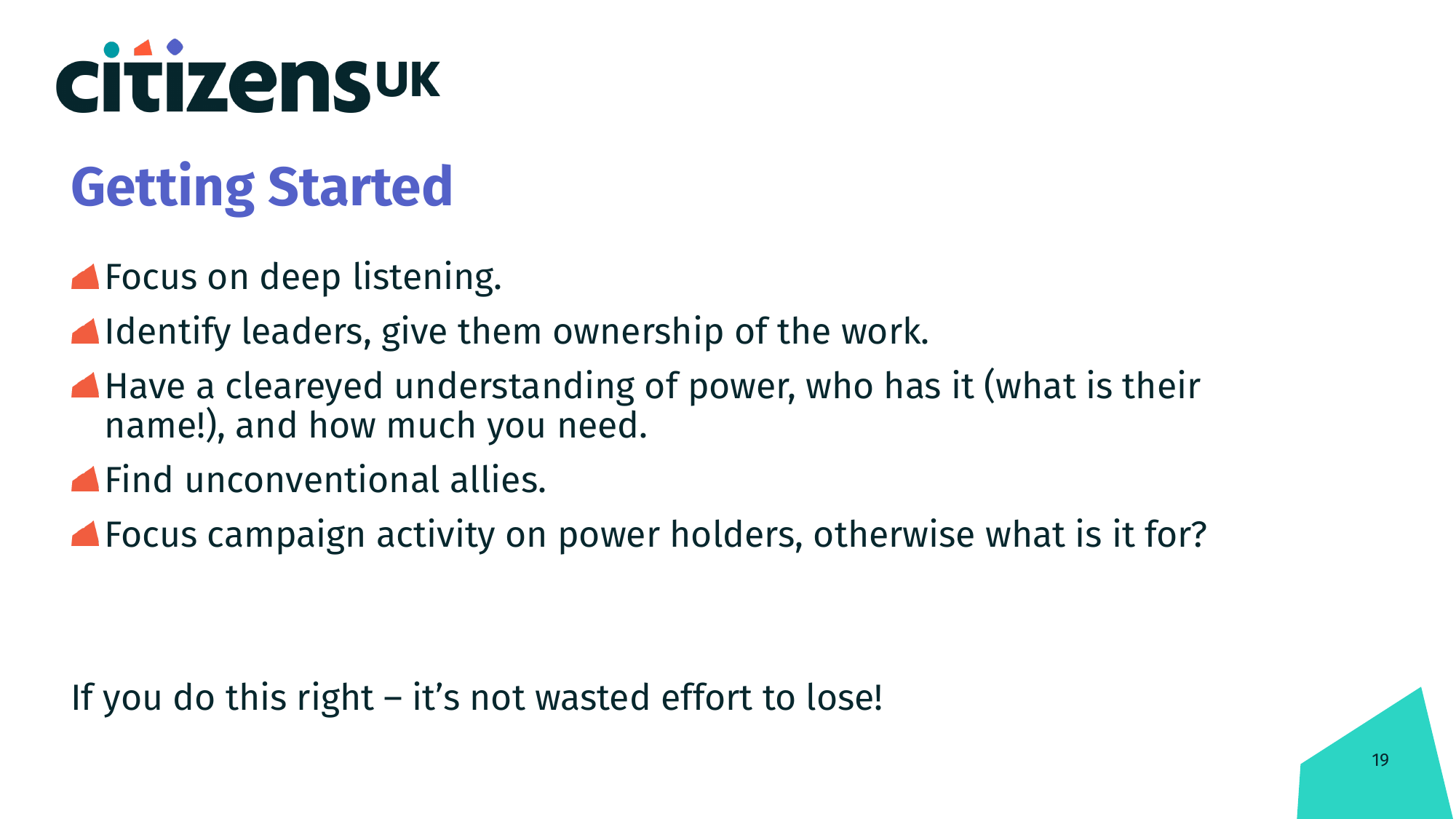

Getting Started
Focus on deep listening.
Identify leaders, give them ownership of the work.
Have a cleareyed understanding of power, who has it (what is their name!), and how much you need.
Find unconventional allies.
Focus campaign activity on power holders, otherwise what is it for?

If you do this right – it’s not wasted effort to lose!
19